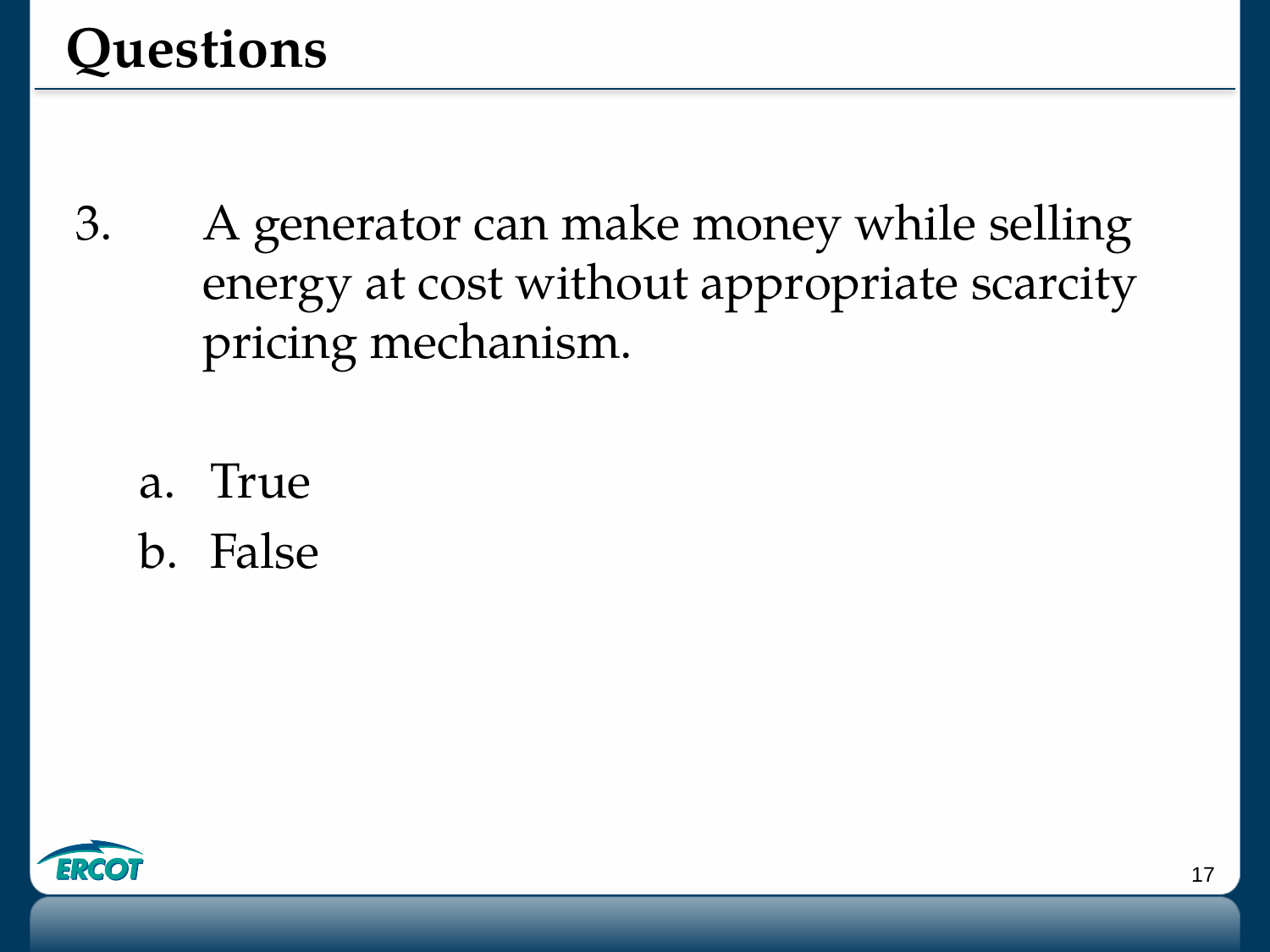

# Questions
3.	A generator can make money while selling 	energy at cost without appropriate scarcity 	pricing mechanism.

True
False